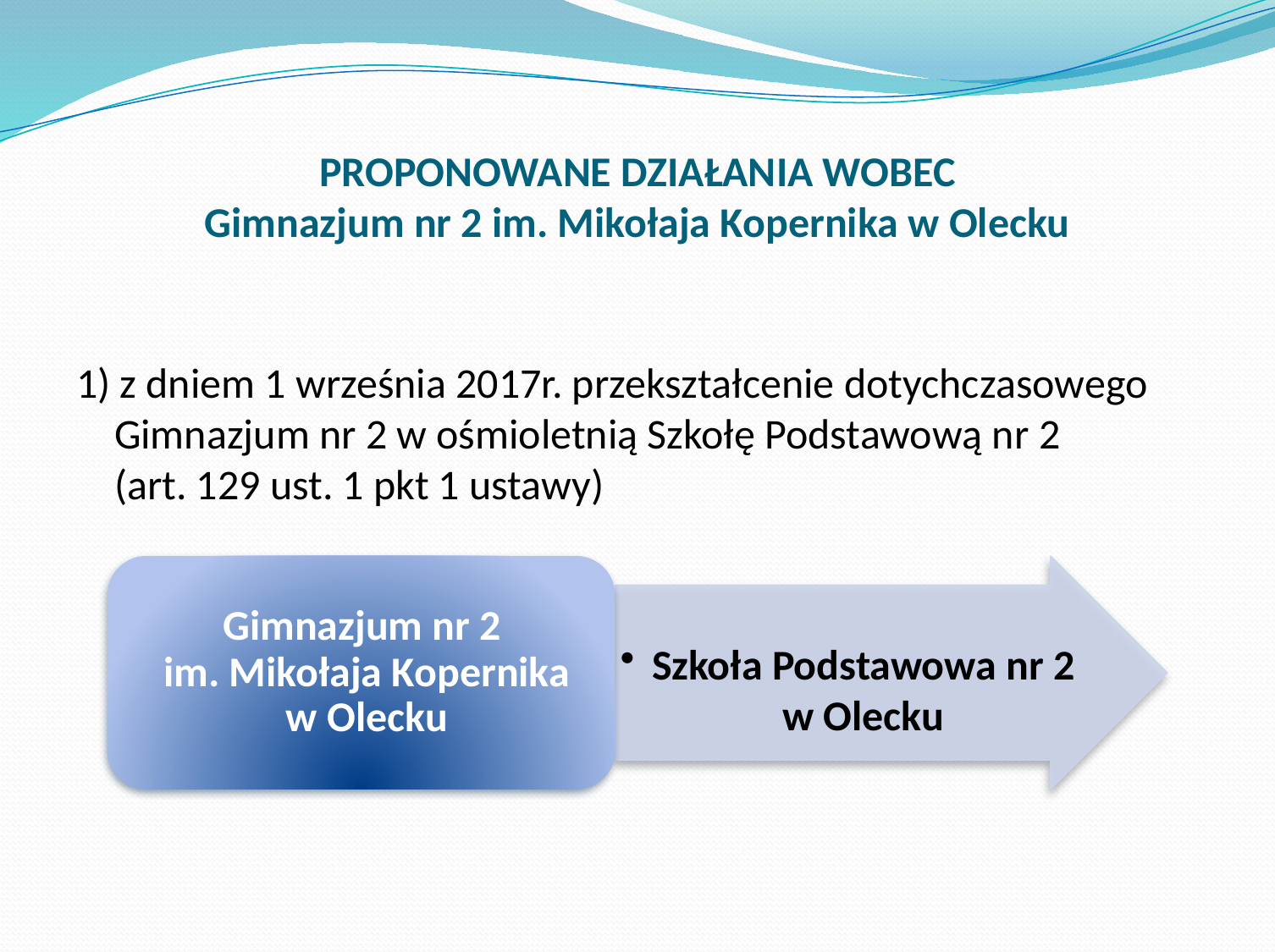

# PROPONOWANE DZIAŁANIA WOBEC Gimnazjum nr 2 im. Mikołaja Kopernika w Olecku

1) z dniem 1 września 2017r. przekształcenie dotychczasowego Gimnazjum nr 2 w ośmioletnią Szkołę Podstawową nr 2
(art. 129 ust. 1 pkt 1 ustawy)

Szkoła Podstawowa nr 2 w Olecku
Gimnazjum nr 2
im. Mikołaja Kopernika
w Olecku